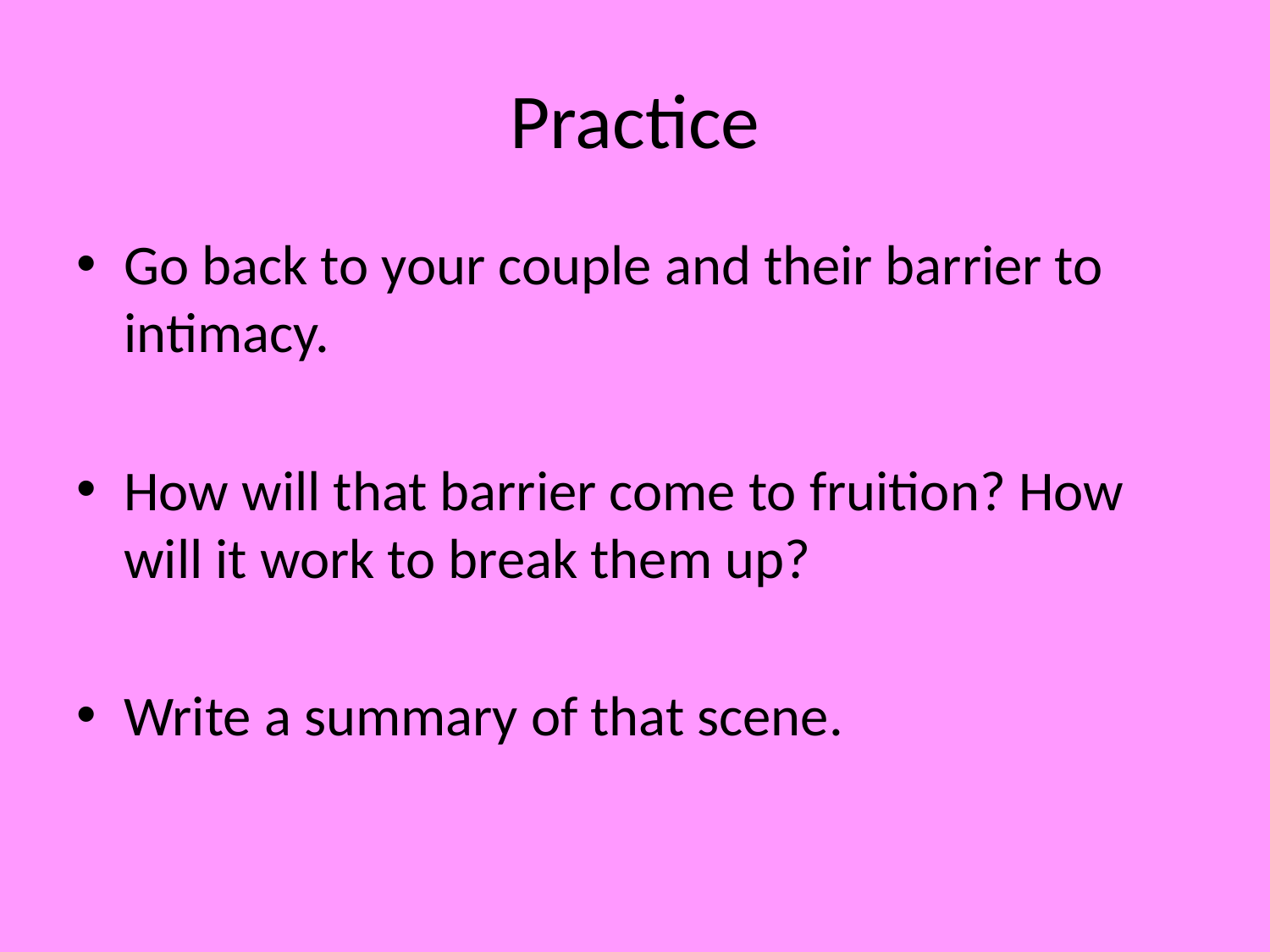

# Practice
Go back to your couple and their barrier to intimacy.

How will that barrier come to fruition? How will it work to break them up?

Write a summary of that scene.